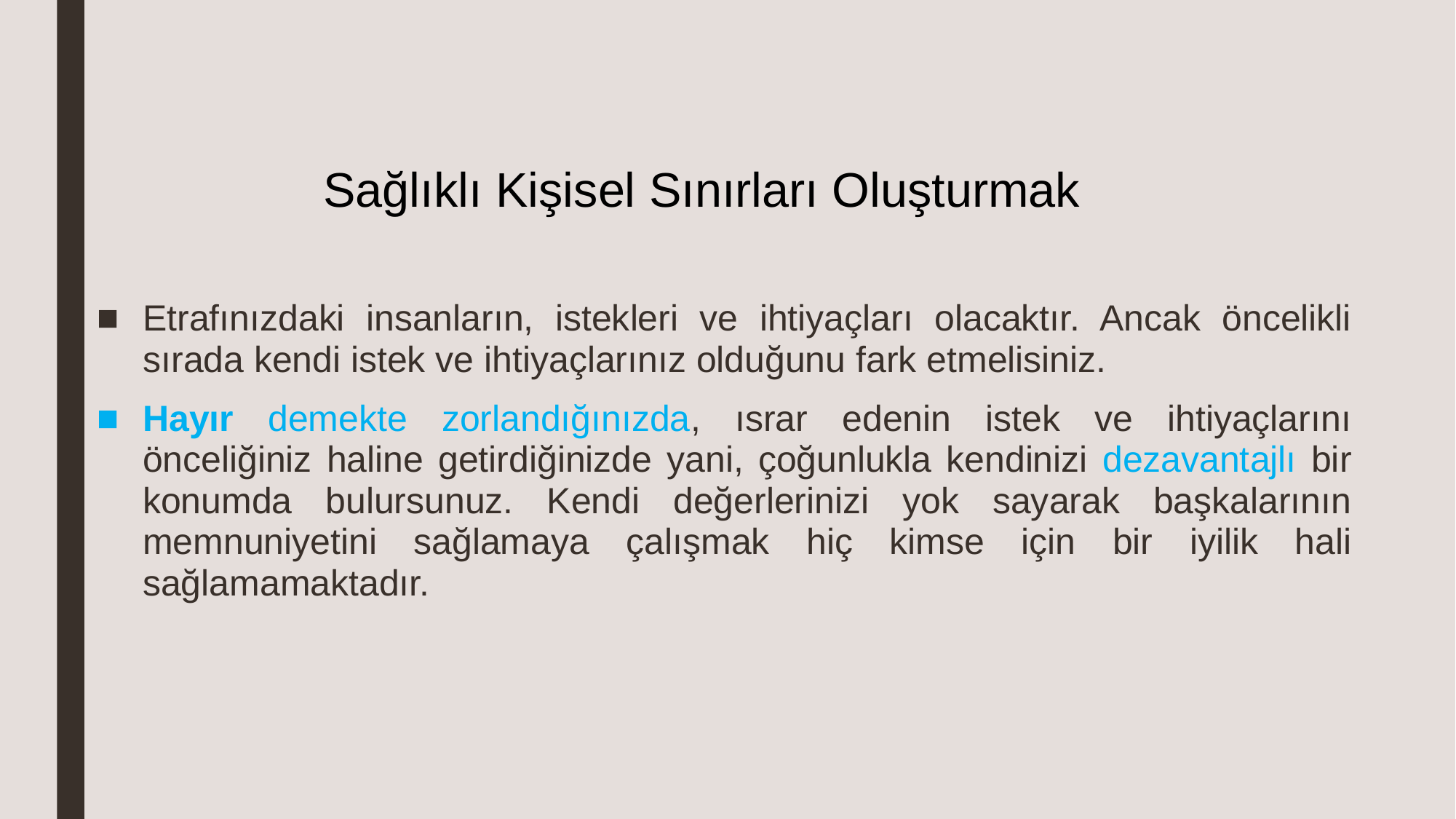

# Sağlıklı Kişisel Sınırları Oluşturmak
Etrafınızdaki insanların, istekleri ve ihtiyaçları olacaktır. Ancak öncelikli sırada kendi istek ve ihtiyaçlarınız olduğunu fark etmelisiniz.
Hayır demekte zorlandığınızda, ısrar edenin istek ve ihtiyaçlarını önceliğiniz haline getirdiğinizde yani, çoğunlukla kendinizi dezavantajlı bir konumda bulursunuz. Kendi değerlerinizi yok sayarak başkalarının memnuniyetini sağlamaya çalışmak hiç kimse için bir iyilik hali sağlamamaktadır.